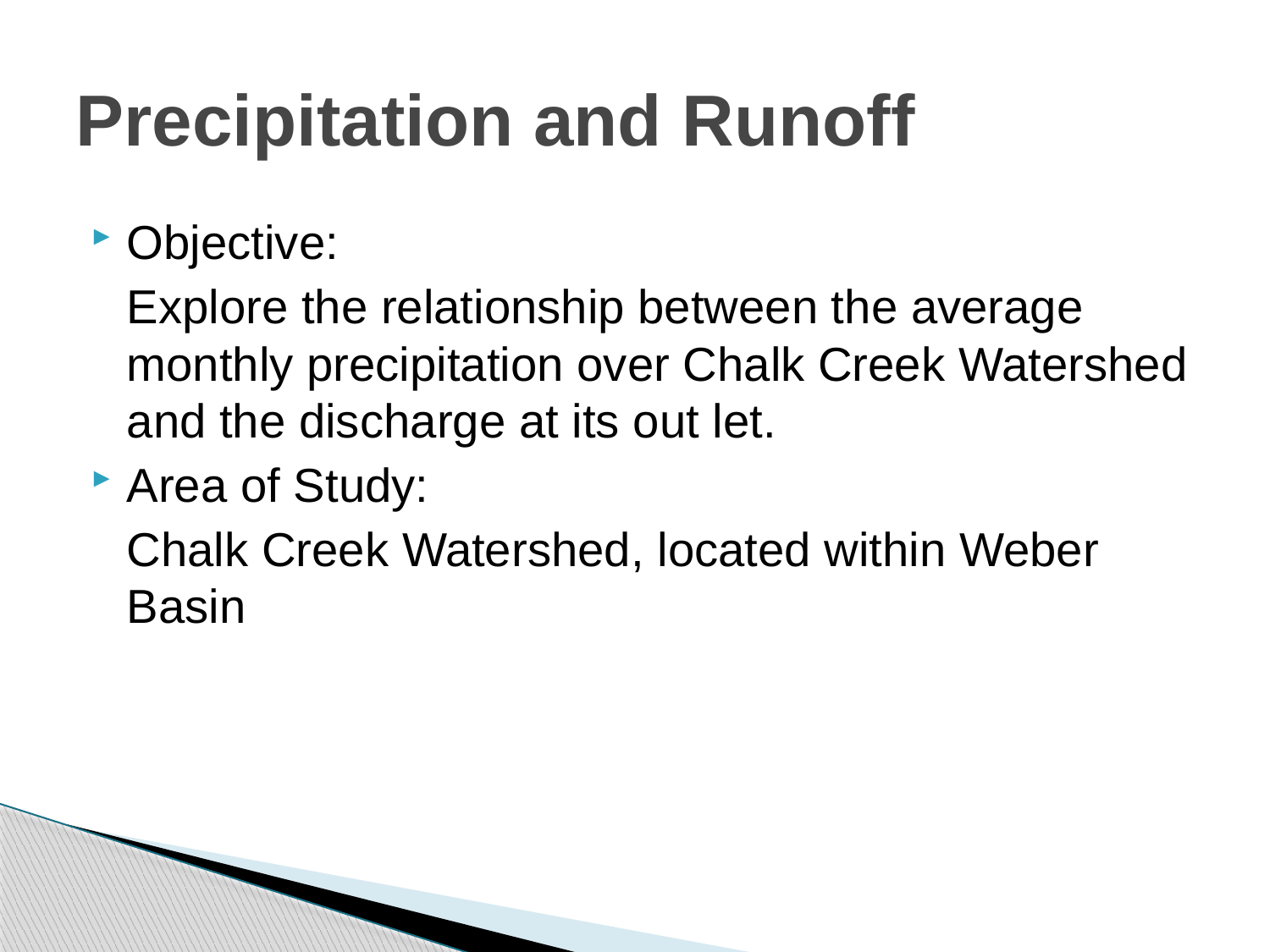

# Precipitation and Runoff
Objective:
	Explore the relationship between the average monthly precipitation over Chalk Creek Watershed and the discharge at its out let.
Area of Study:
	Chalk Creek Watershed, located within Weber Basin